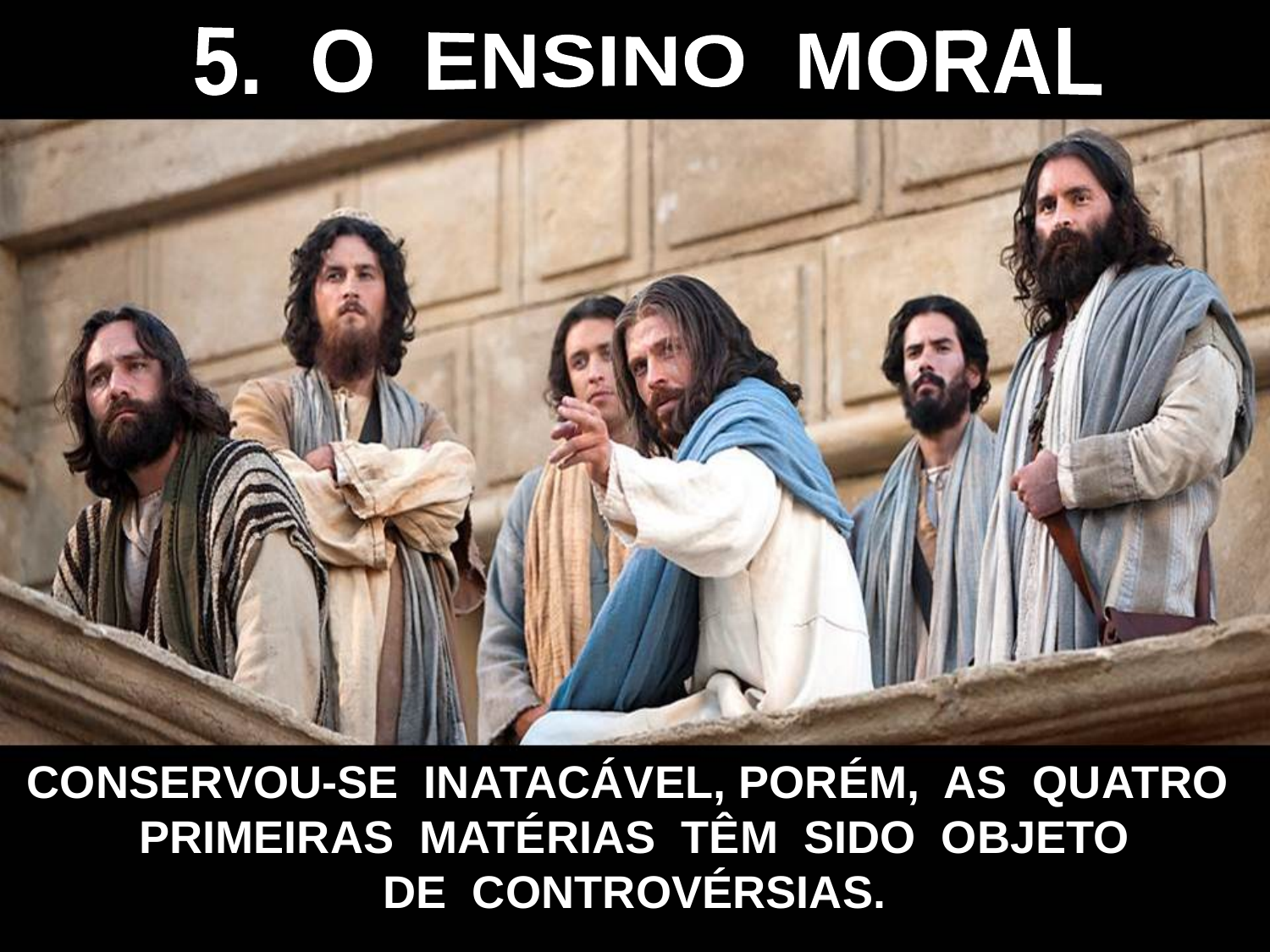

5.  O  ENSINO  MORAL
CONSERVOU-SE  INATACÁVEL, PORÉM,  AS  QUATRO  PRIMEIRAS  MATÉRIAS  TÊM  SIDO  OBJETO
DE  CONTROVÉRSIAS.